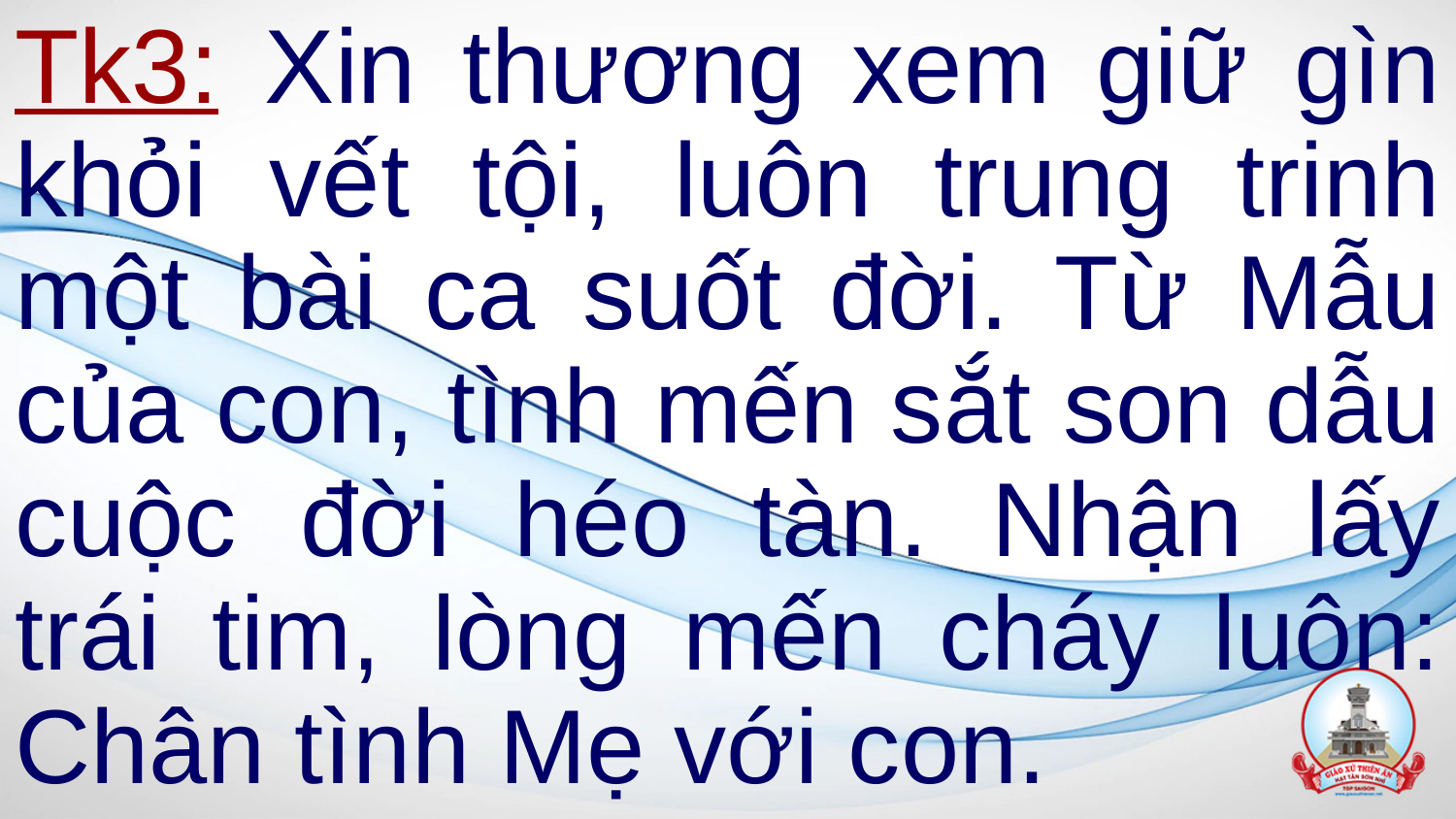

Tk3: Xin thương xem giữ gìn khỏi vết tội, luôn trung trinh một bài ca suốt đời. Từ Mẫu của con, tình mến sắt son dẫu cuộc đời héo tàn. Nhận lấy trái tim, lòng mến cháy luôn: Chân tình Mẹ với con.